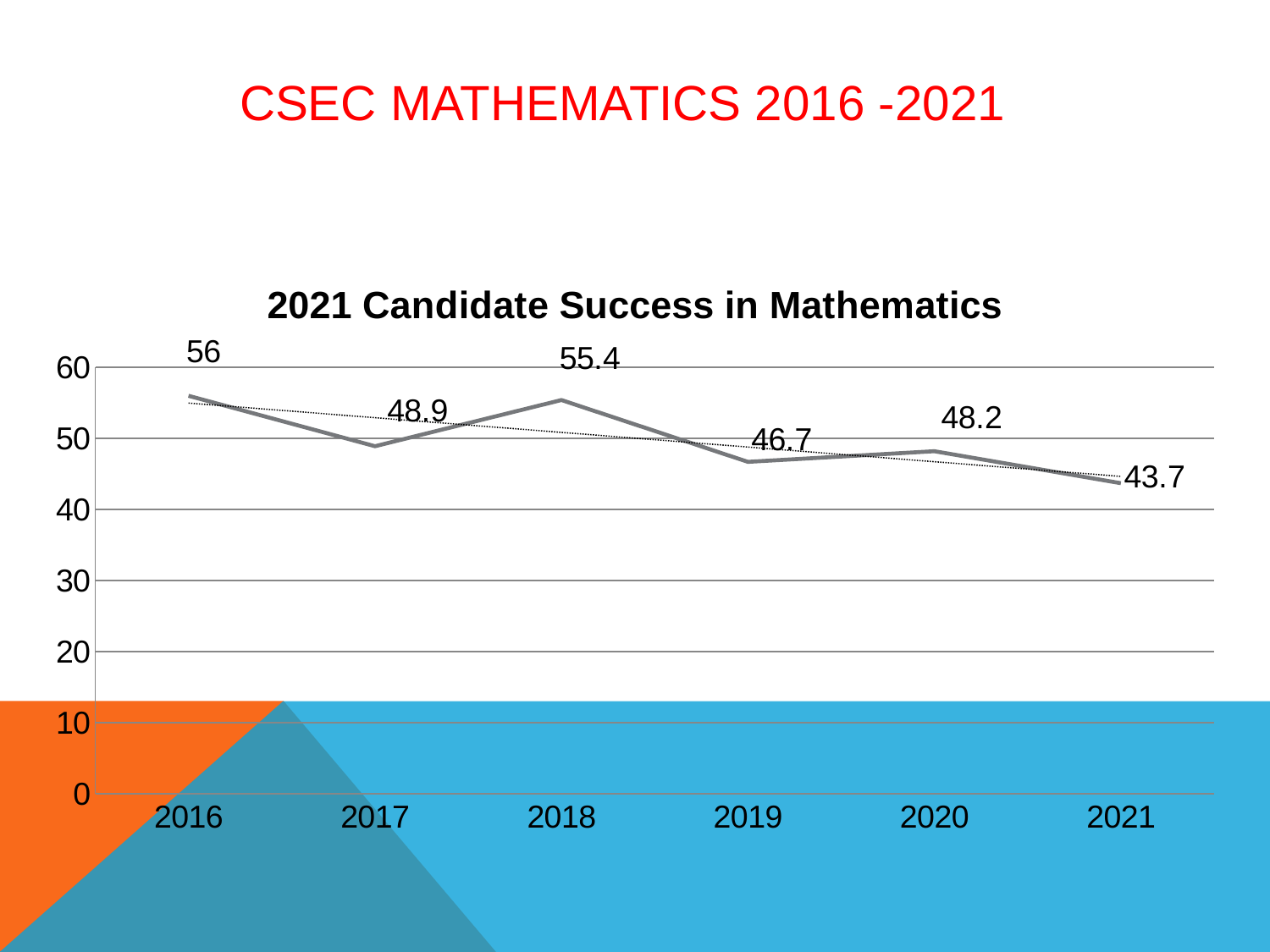

# CSEC MATHEMATICS 2016 -2021

### Chart: 2021 Candidate Success in Mathematics

| Category | Series 1 | Column1 | Column2 |
|---|---|---|---|
| 2016 | 56.0 | None | None |
| 2017 | 48.9 | None | None |
| 2018 | 55.4 | None | None |
| 2019 | 46.7 | None | None |
| 2020 | 48.2 | None | None |
| 2021 | 43.7 | None | None |